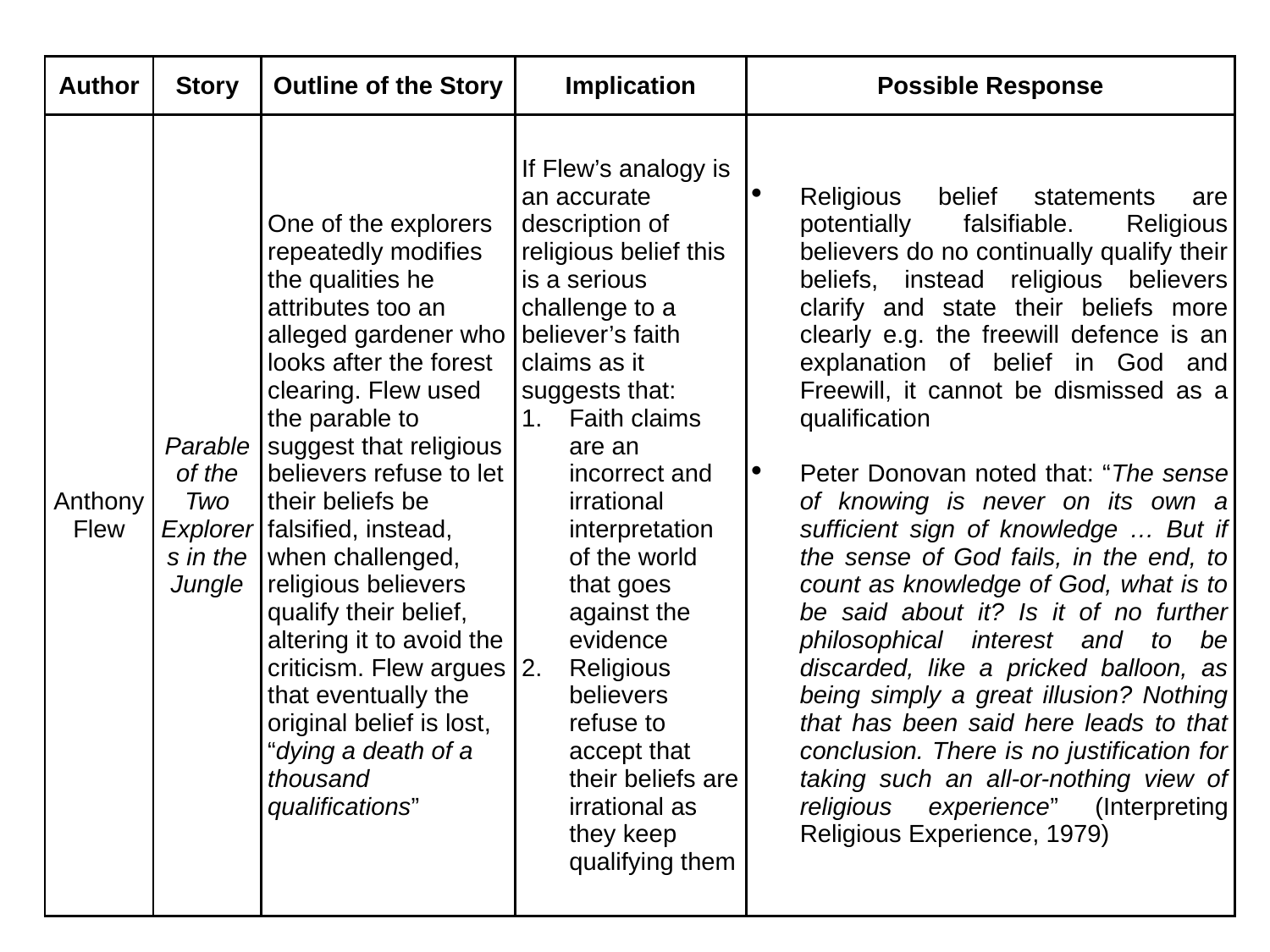

| Author | Story | Outline of the Story | Implication | Possible Response |
| --- | --- | --- | --- | --- |
| Anthony Flew | Parable of the Two Explorers in the Jungle | One of the explorers repeatedly modifies the qualities he attributes too an alleged gardener who looks after the forest clearing. Flew used the parable to suggest that religious believers refuse to let their beliefs be falsified, instead, when challenged, religious believers qualify their belief, altering it to avoid the criticism. Flew argues that eventually the original belief is lost, “dying a death of a thousand qualifications” | If Flew’s analogy is an accurate description of religious belief this is a serious challenge to a believer’s faith claims as it suggests that: Faith claims are an incorrect and irrational interpretation of the world that goes against the evidence Religious believers refuse to accept that their beliefs are irrational as they keep qualifying them | Religious belief statements are potentially falsifiable. Religious believers do no continually qualify their beliefs, instead religious believers clarify and state their beliefs more clearly e.g. the freewill defence is an explanation of belief in God and Freewill, it cannot be dismissed as a qualification Peter Donovan noted that: “The sense of knowing is never on its own a sufficient sign of knowledge … But if the sense of God fails, in the end, to count as knowledge of God, what is to be said about it? Is it of no further philosophical interest and to be discarded, like a pricked balloon, as being simply a great illusion? Nothing that has been said here leads to that conclusion. There is no justification for taking such an all-or-nothing view of religious experience” (Interpreting Religious Experience, 1979) |